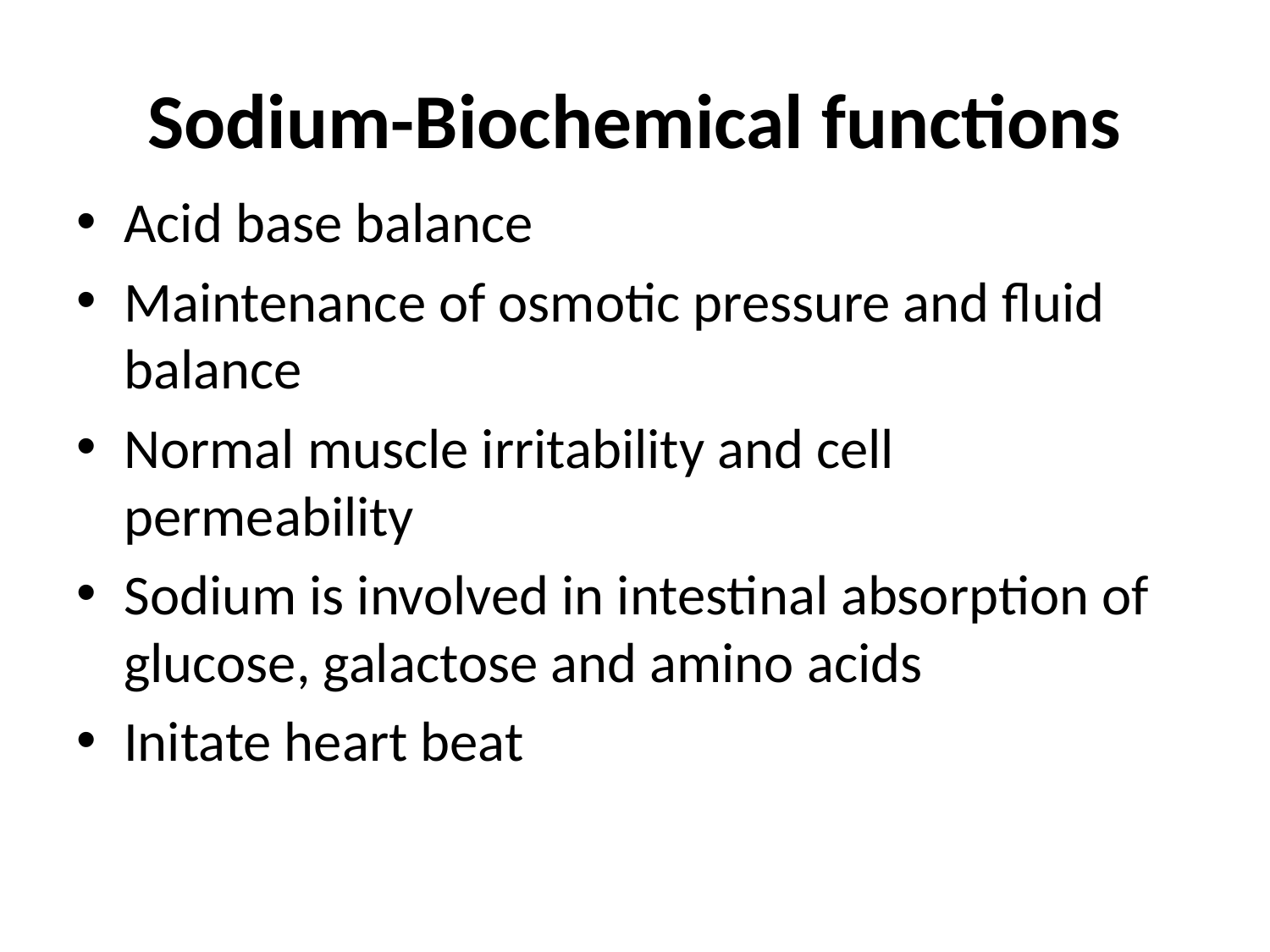

# Sodium-Biochemical functions
Acid base balance
Maintenance of osmotic pressure and fluid balance
Normal muscle irritability and cell permeability
Sodium is involved in intestinal absorption of glucose, galactose and amino acids
Initate heart beat